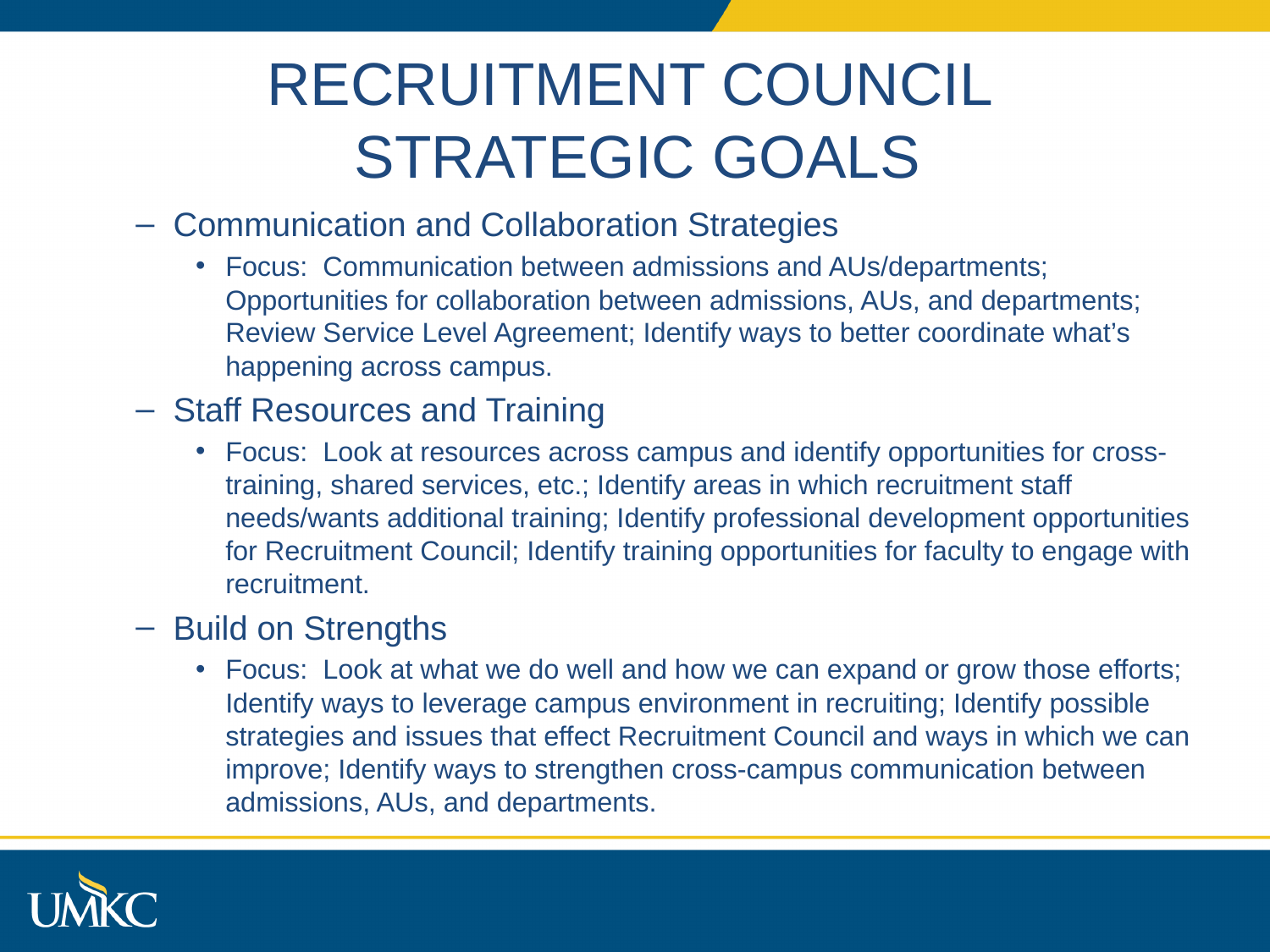

# RECRUITMENT COUNCIL STRATEGIC GOALS
Communication and Collaboration Strategies
Focus:  Communication between admissions and AUs/departments; Opportunities for collaboration between admissions, AUs, and departments; Review Service Level Agreement; Identify ways to better coordinate what’s happening across campus.
Staff Resources and Training
Focus:  Look at resources across campus and identify opportunities for cross-training, shared services, etc.; Identify areas in which recruitment staff needs/wants additional training; Identify professional development opportunities for Recruitment Council; Identify training opportunities for faculty to engage with recruitment.
Build on Strengths
Focus:  Look at what we do well and how we can expand or grow those efforts; Identify ways to leverage campus environment in recruiting; Identify possible strategies and issues that effect Recruitment Council and ways in which we can improve; Identify ways to strengthen cross-campus communication between admissions, AUs, and departments.